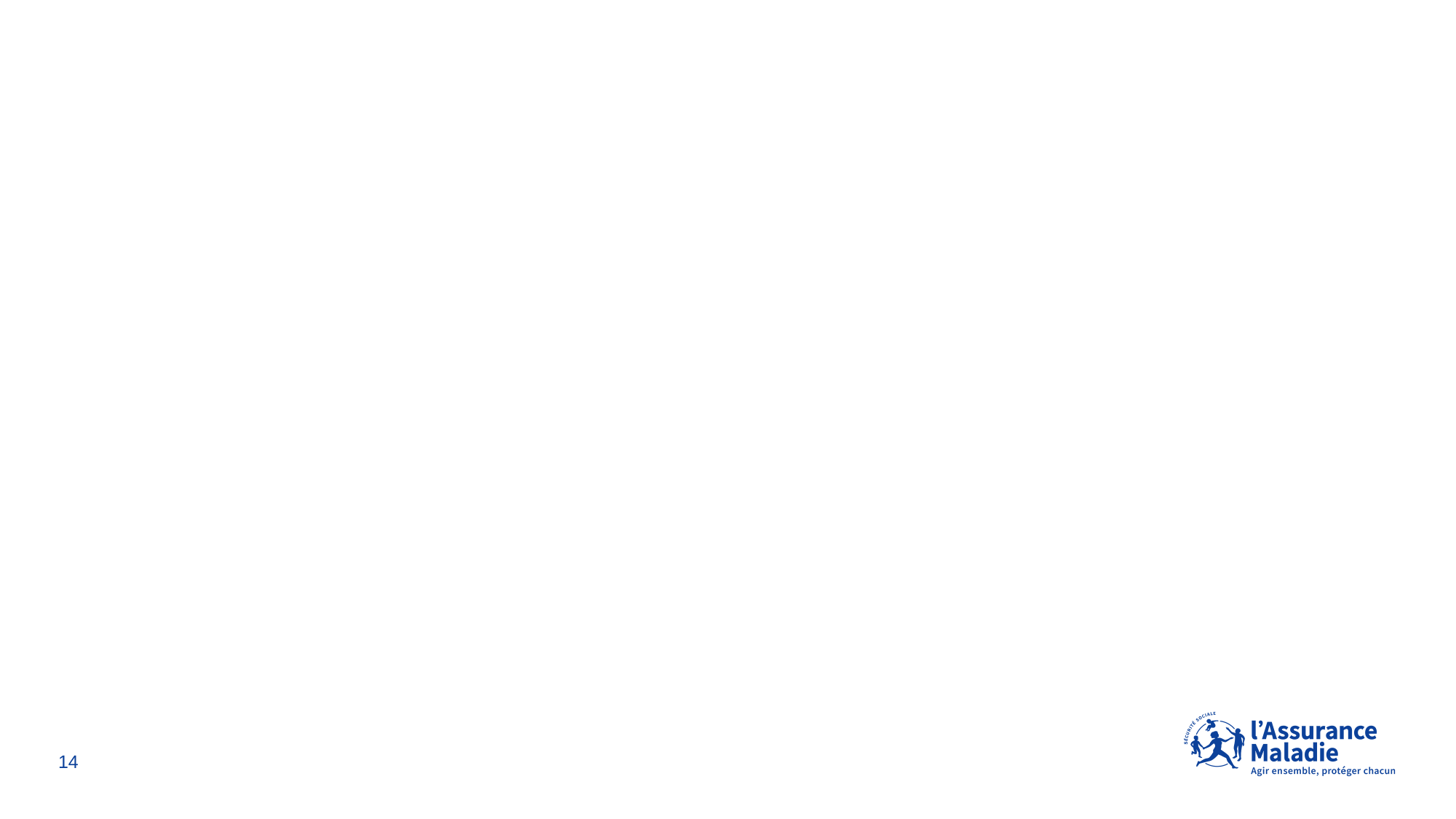

02

Les droits et Les responsabilités

14